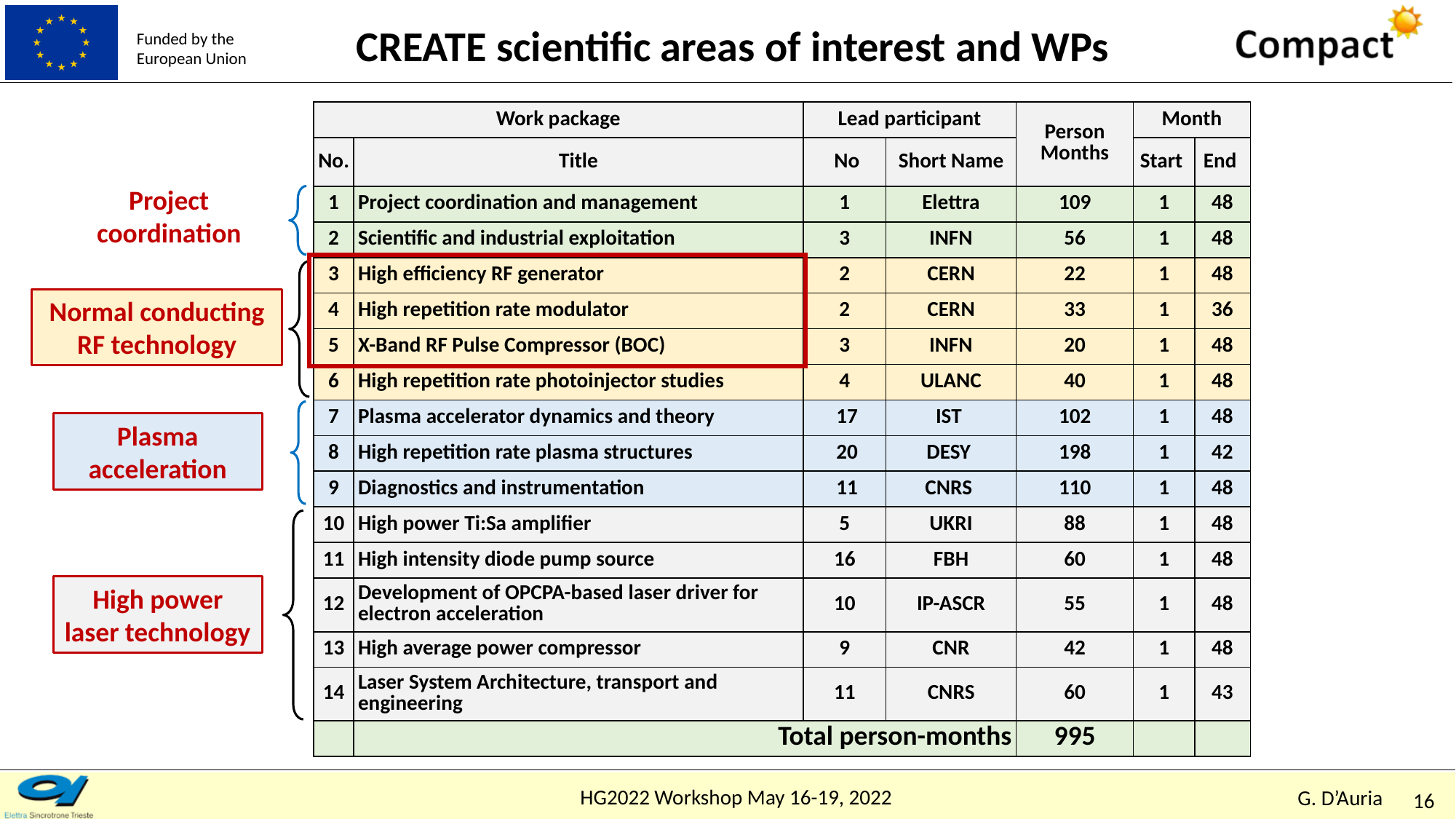

CREATE scientific areas of interest and WPs
| Work package |  | Lead participant |  | Person Months | Month |  |
| --- | --- | --- | --- | --- | --- | --- |
| No. | Title | No | Short Name |  | Start | End |
| 1 | Project coordination and management | 1 | Elettra | 109 | 1 | 48 |
| 2 | Scientific and industrial exploitation | 3 | INFN | 56 | 1 | 48 |
| 3 | High efficiency RF generator | 2 | CERN | 22 | 1 | 48 |
| 4 | High repetition rate modulator | 2 | CERN | 33 | 1 | 36 |
| 5 | X-Band RF Pulse Compressor (BOC) | 3 | INFN | 20 | 1 | 48 |
| 6 | High repetition rate photoinjector studies | 4 | ULANC | 40 | 1 | 48 |
| 7 | Plasma accelerator dynamics and theory | 17 | IST | 102 | 1 | 48 |
| 8 | High repetition rate plasma structures | 20 | DESY | 198 | 1 | 42 |
| 9 | Diagnostics and instrumentation | 11 | CNRS | 110 | 1 | 48 |
| 10 | High power Ti:Sa amplifier | 5 | UKRI | 88 | 1 | 48 |
| 11 | High intensity diode pump source | 16 | FBH | 60 | 1 | 48 |
| 12 | Development of OPCPA-based laser driver for electron acceleration | 10 | IP-ASCR | 55 | 1 | 48 |
| 13 | High average power compressor | 9 | CNR | 42 | 1 | 48 |
| 14 | Laser System Architecture, transport and engineering | 11 | CNRS | 60 | 1 | 43 |
|  | Total person-months |  |  | 995 |  |  |
Project coordination

Normal conducting
RF technology

Plasma
acceleration

High power laser technology
16